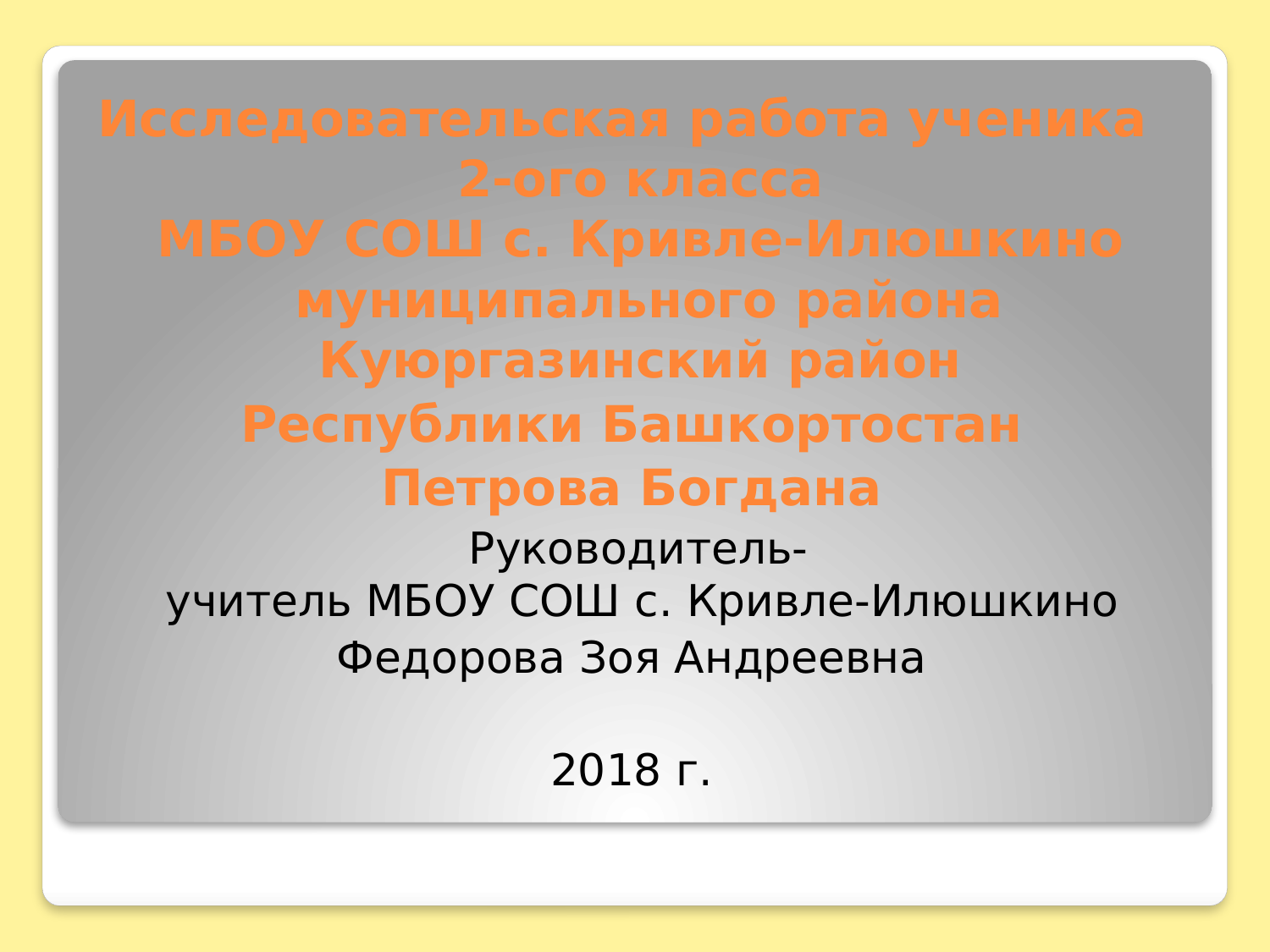

Исследовательская работа ученика
2-ого класса
МБОУ СОШ с. Кривле-Илюшкино
муниципального района Куюргазинский район
Республики Башкортостан
Петрова Богдана
  Руководитель-
учитель МБОУ СОШ с. Кривле-Илюшкино
Федорова Зоя Андреевна

2018 г.

#